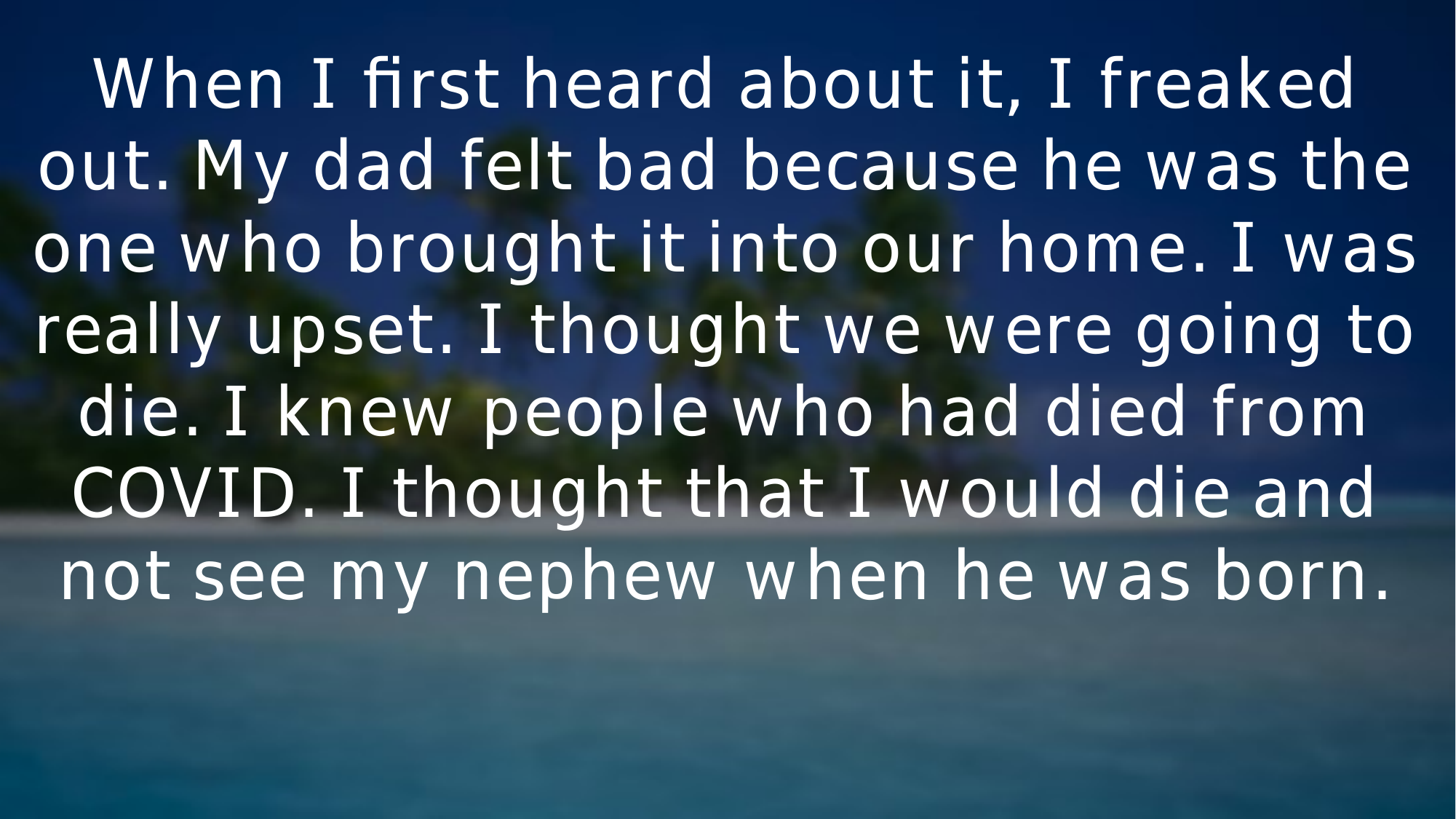

When I first heard about it, I freaked out. My dad felt bad because he was the one who brought it into our home. I was really upset. I thought we were going to die. I knew people who had died from COVID. I thought that I would die and not see my nephew when he was born.